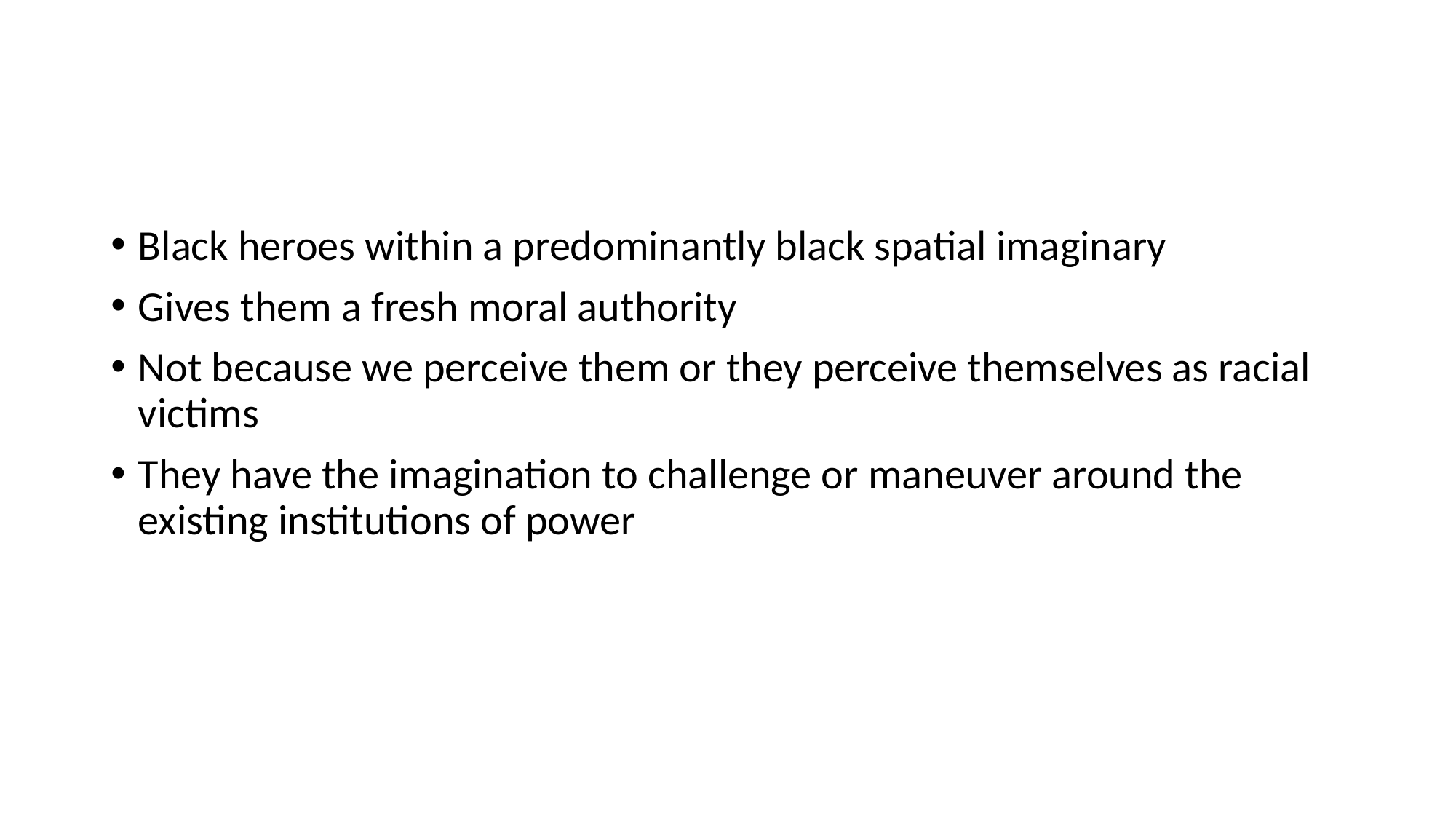

Black heroes within a predominantly black spatial imaginary
Gives them a fresh moral authority
Not because we perceive them or they perceive themselves as racial victims
They have the imagination to challenge or maneuver around the existing institutions of power